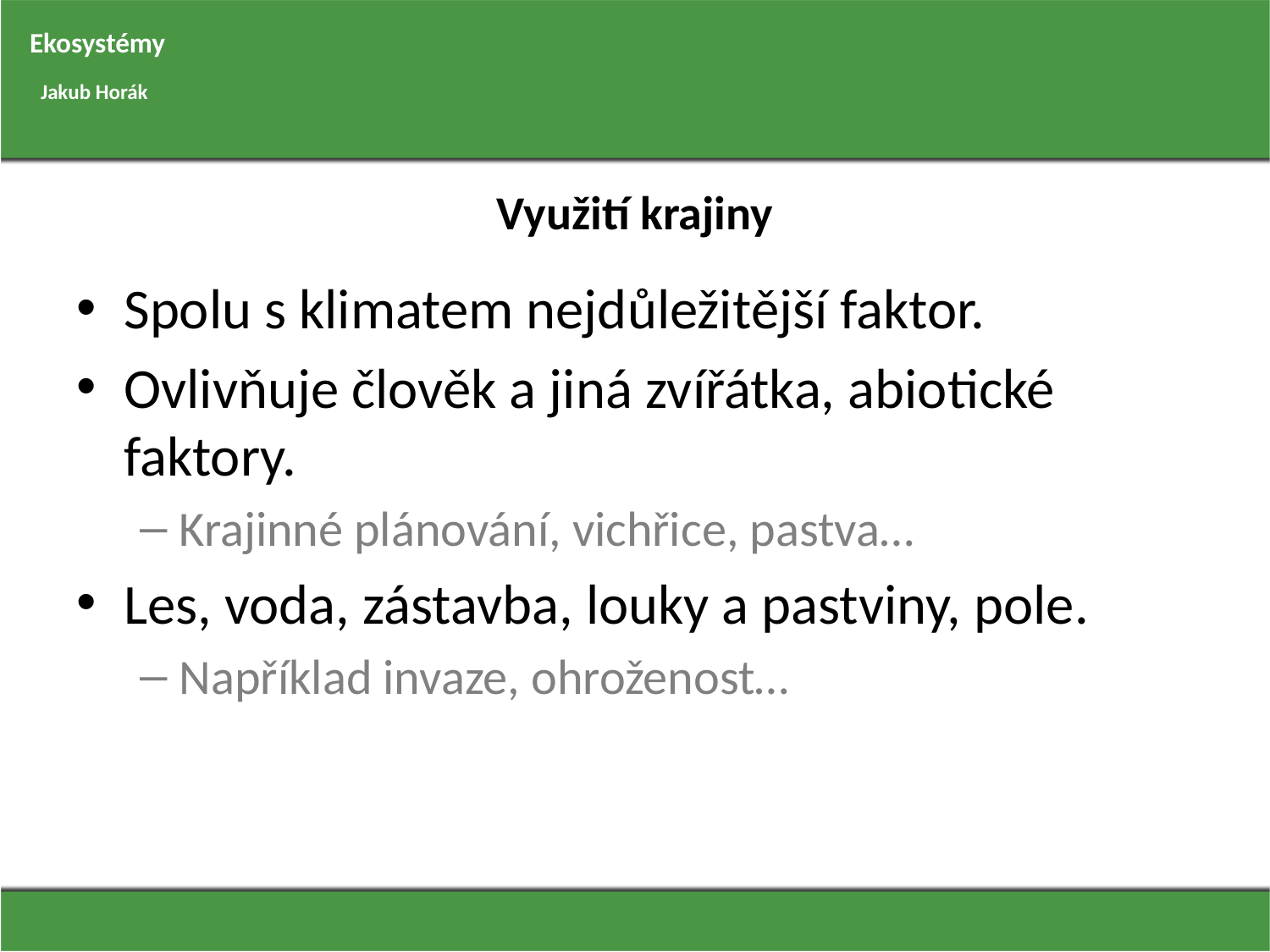

Ekosystémy
Jakub Horák
# Využití krajiny
Spolu s klimatem nejdůležitější faktor.
Ovlivňuje člověk a jiná zvířátka, abiotické faktory.
Krajinné plánování, vichřice, pastva…
Les, voda, zástavba, louky a pastviny, pole.
Například invaze, ohroženost…